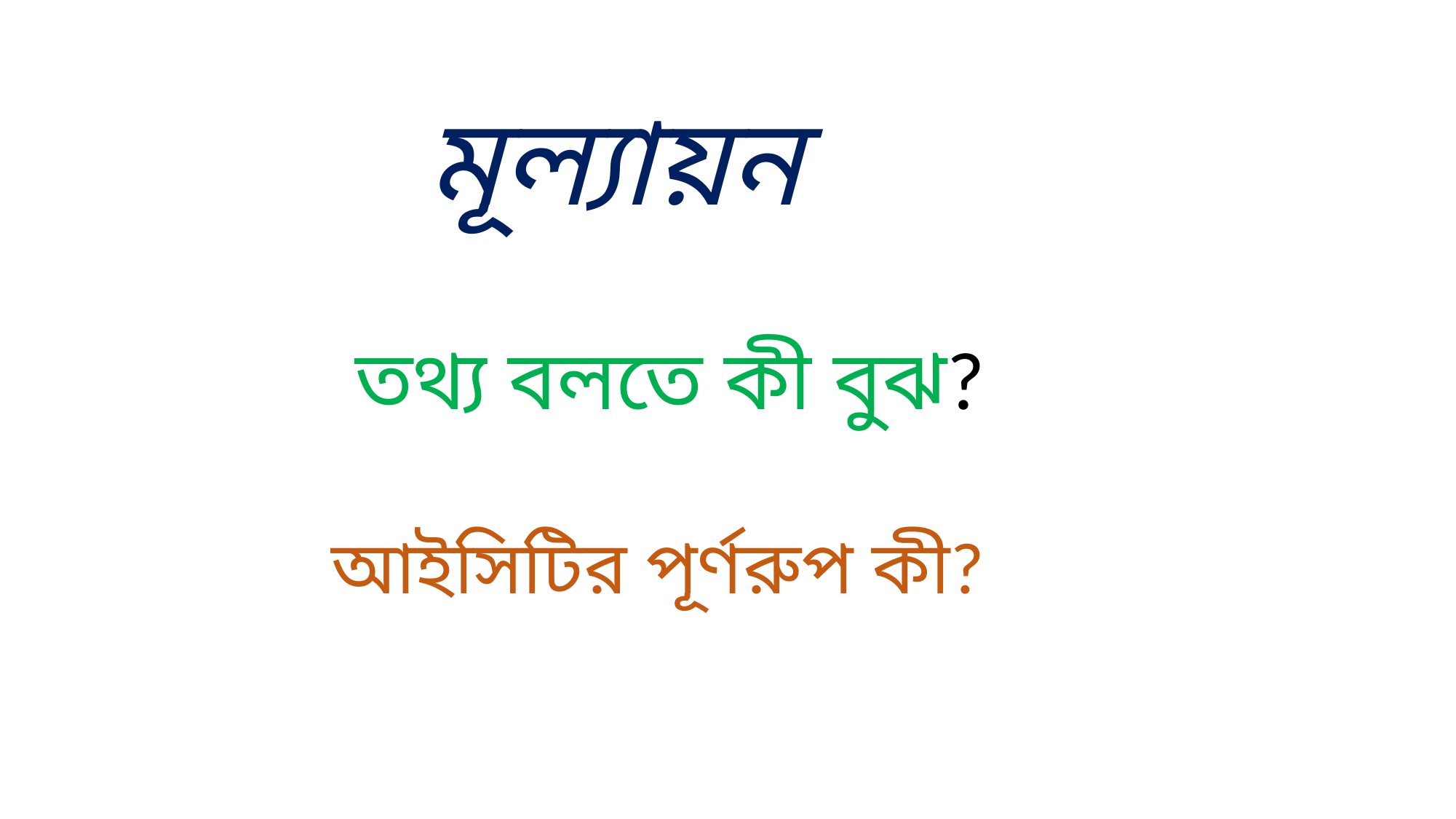

মূল্যায়ন
তথ্য বলতে কী বুঝ?
আইসিটির পূর্ণরুপ কী?